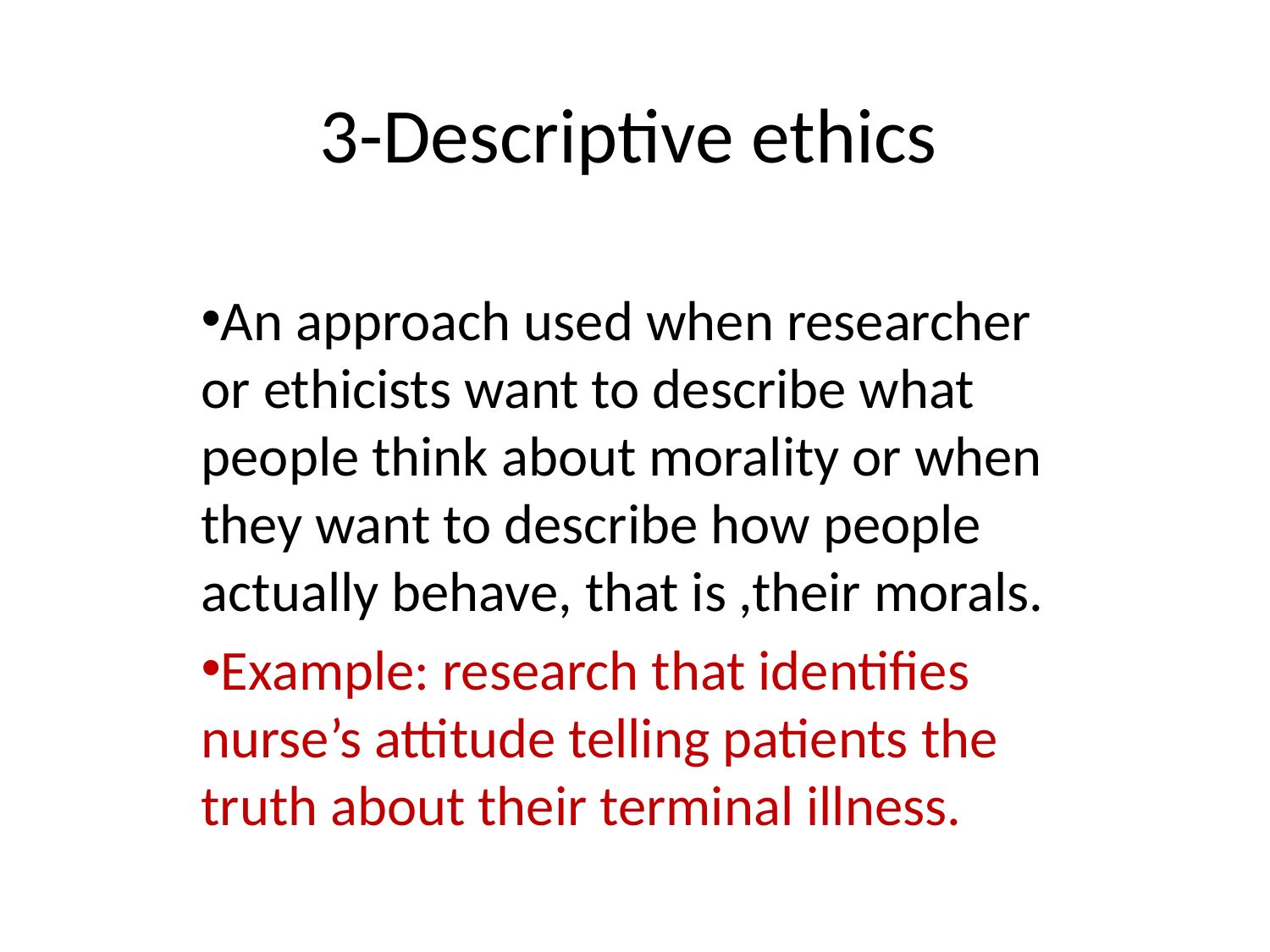

# 3-Descriptive ethics
An approach used when researcher or ethicists want to describe what people think about morality or when they want to describe how people actually behave, that is ,their morals.
Example: research that identifies nurse’s attitude telling patients the truth about their terminal illness.